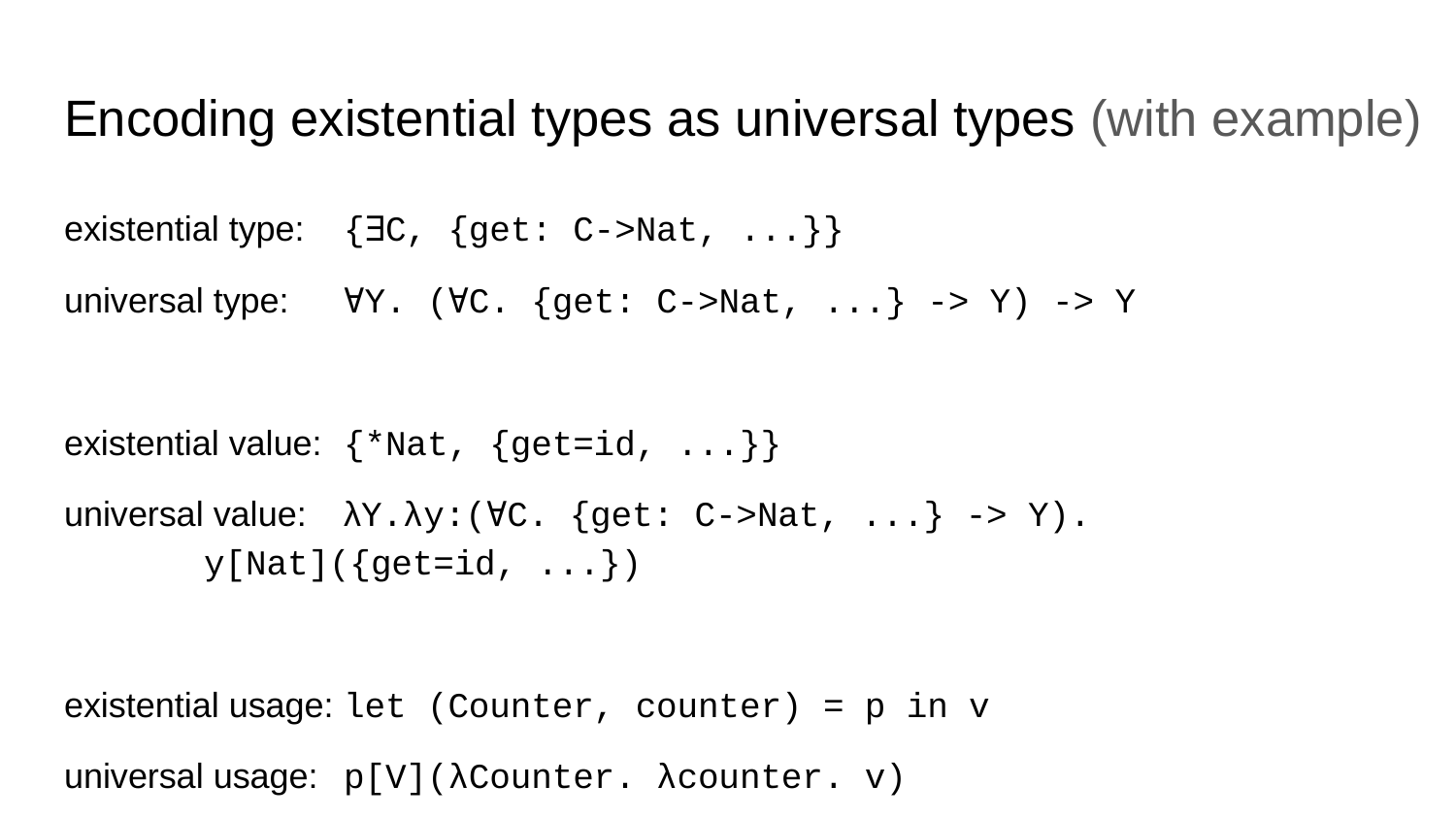

# Encoding existential types as universal types (with example)
existential type: 	{∃C, {get: C->Nat, ...}}
universal type:	∀Y. (∀C. {get: C->Nat, ...} -> Y) -> Y

existential value:	{*Nat, {get=id, ...}}
universal value:	λY.λy:(∀C. {get: C->Nat, ...} -> Y).
						y[Nat]({get=id, ...})

existential usage:	let (Counter, counter) = p in v
universal usage:	p[V](λCounter. λcounter. v)